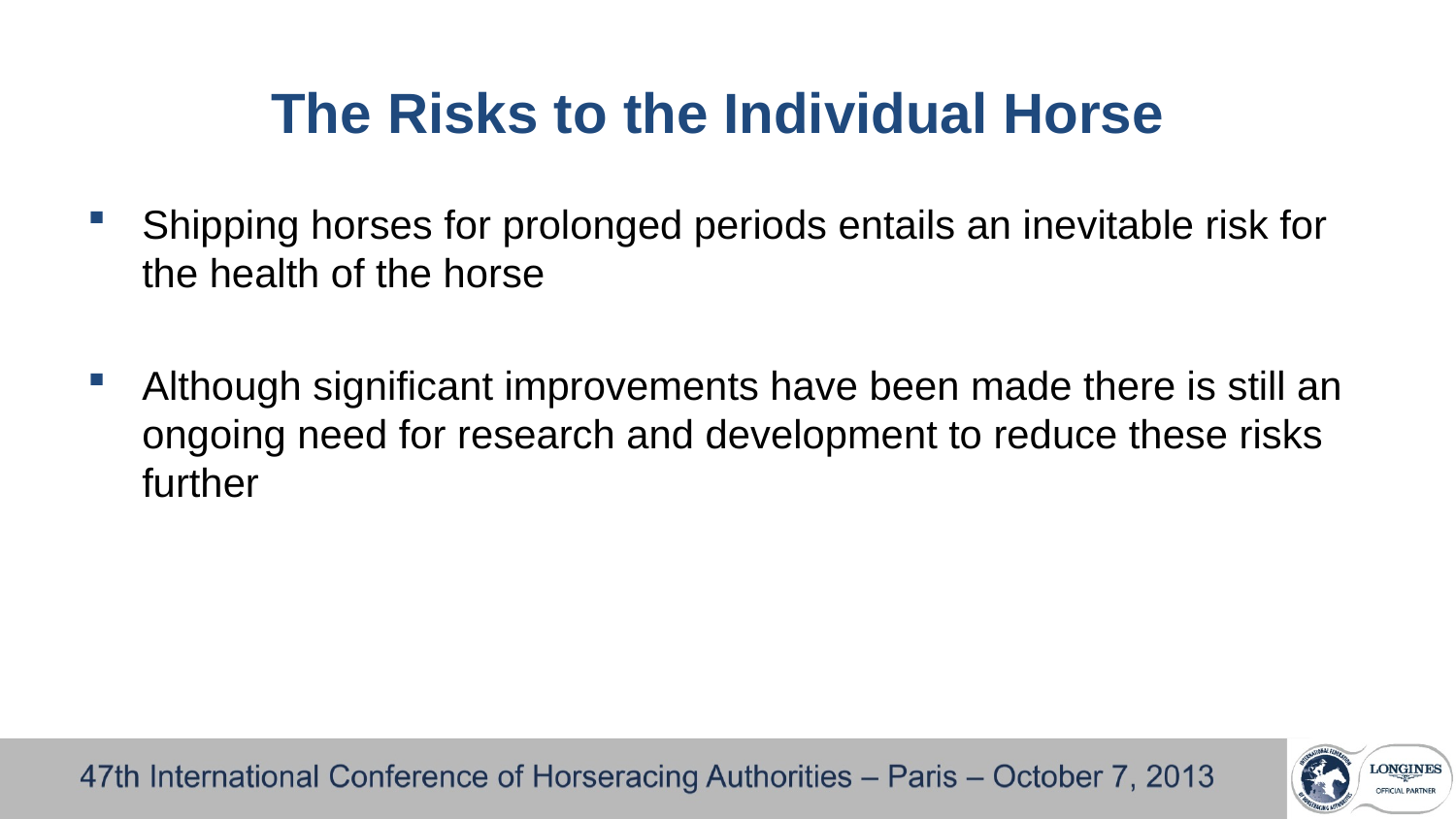

# The Risks to the Individual Horse
Shipping horses for prolonged periods entails an inevitable risk for the health of the horse

Although significant improvements have been made there is still an ongoing need for research and development to reduce these risks further